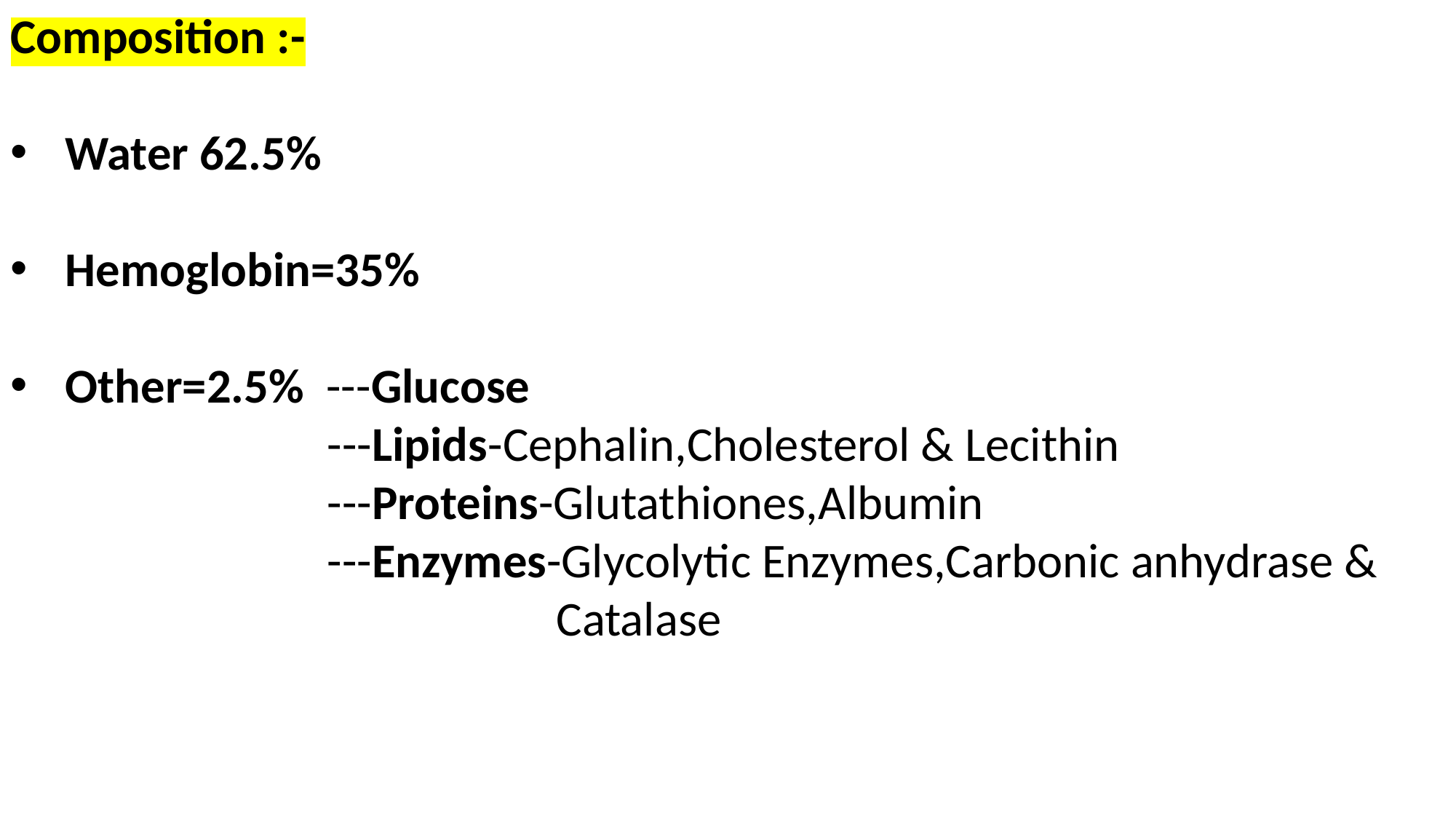

Composition :-

Water 62.5%

Hemoglobin=35%

Other=2.5%  ---Glucose
                        ---Lipids-Cephalin,Cholesterol & Lecithin
                        ---Proteins-Glutathiones,Albumin
                        ---Enzymes-Glycolytic Enzymes,Carbonic anhydrase &
                                             Catalase